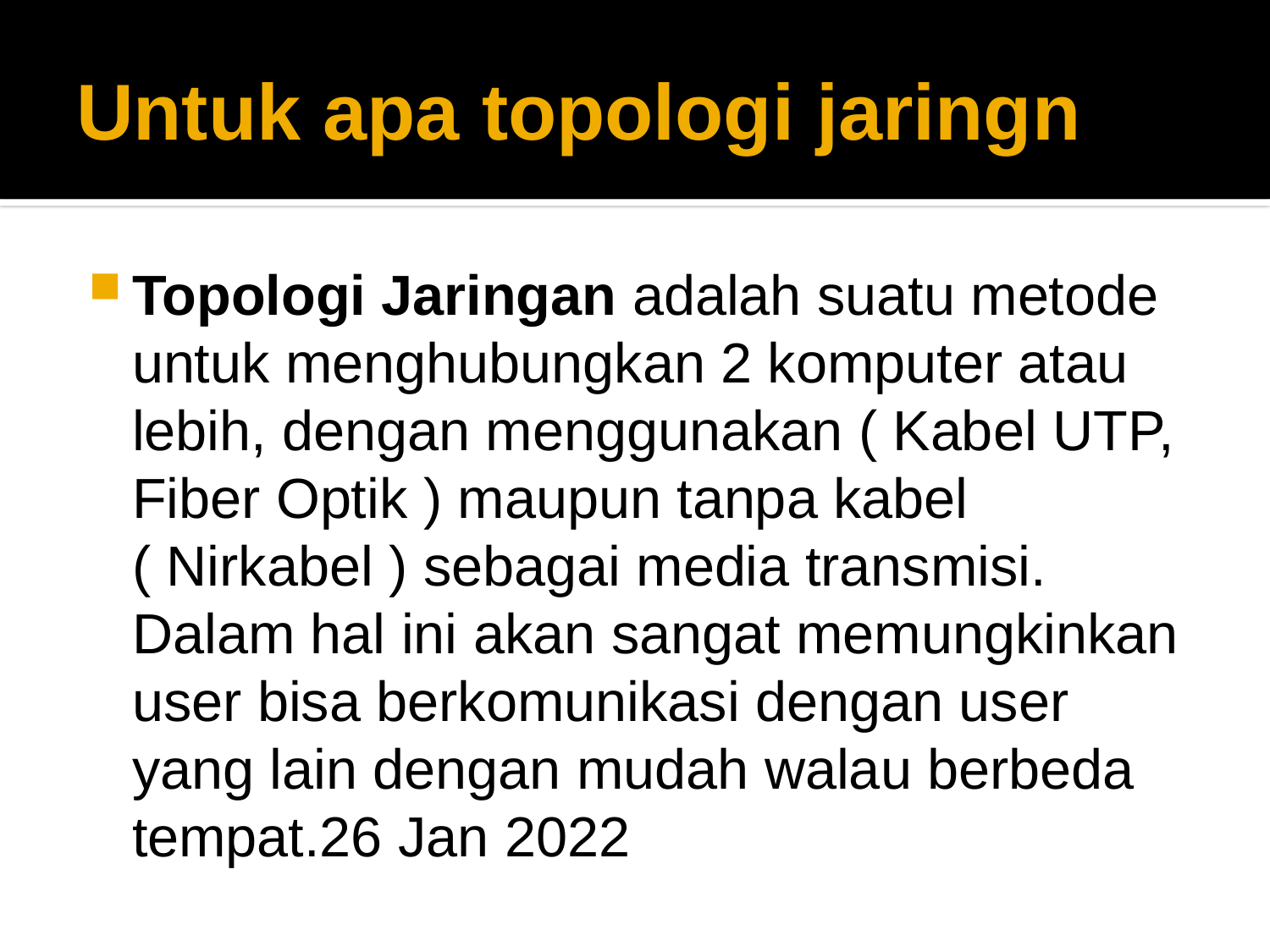

# Untuk apa topologi jaringn
Topologi Jaringan adalah suatu metode untuk menghubungkan 2 komputer atau lebih, dengan menggunakan ( Kabel UTP, Fiber Optik ) maupun tanpa kabel ( Nirkabel ) sebagai media transmisi. Dalam hal ini akan sangat memungkinkan user bisa berkomunikasi dengan user yang lain dengan mudah walau berbeda tempat.26 Jan 2022